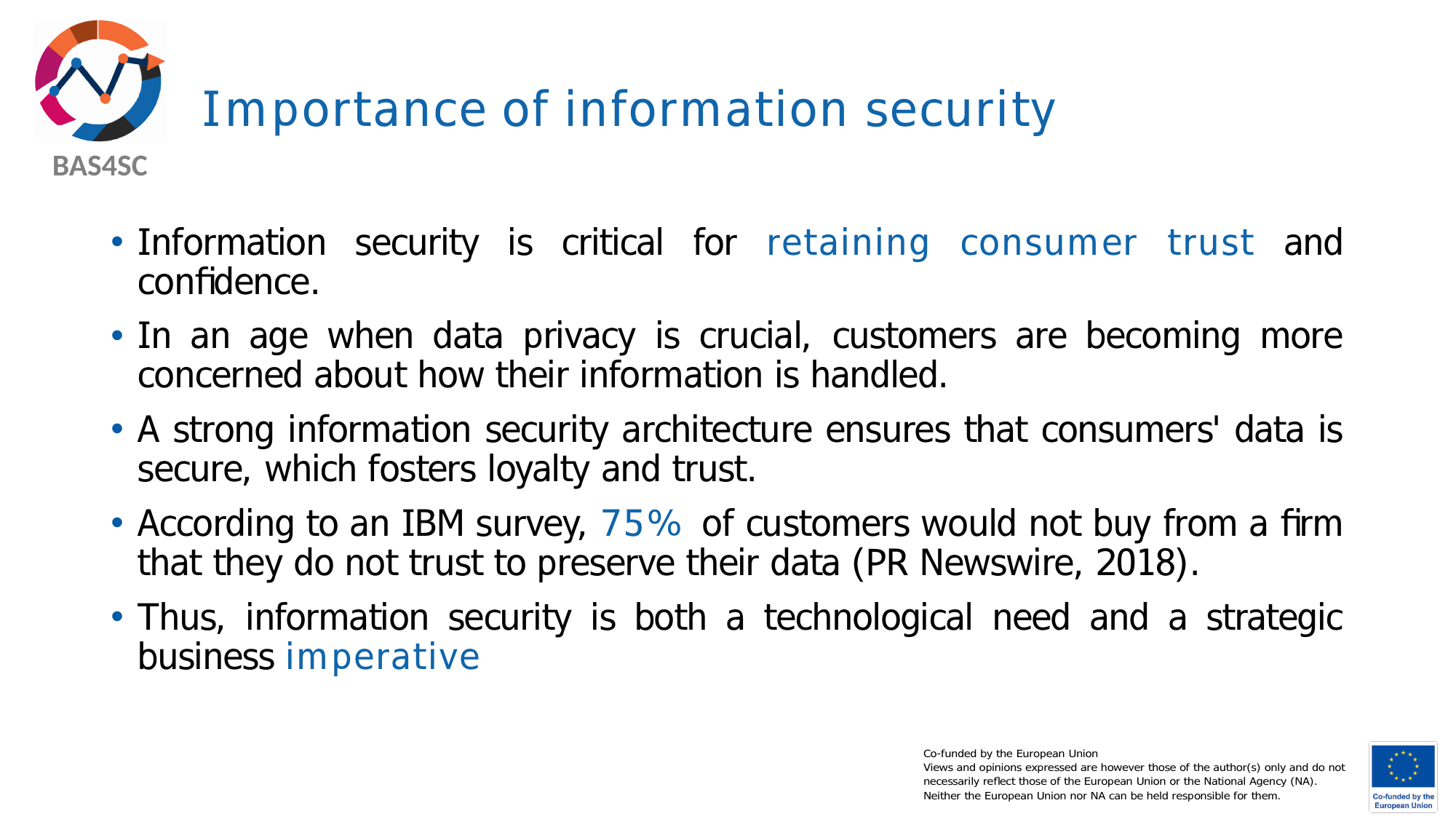

# Importance of information security
Information security is critical for retaining consumer trust and confidence.
In an age when data privacy is crucial, customers are becoming more concerned about how their information is handled.
A strong information security architecture ensures that consumers' data is secure, which fosters loyalty and trust.
According to an IBM survey, 75% of customers would not buy from a firm that they do not trust to preserve their data (PR Newswire, 2018).
Thus, information security is both a technological need and a strategic business imperative